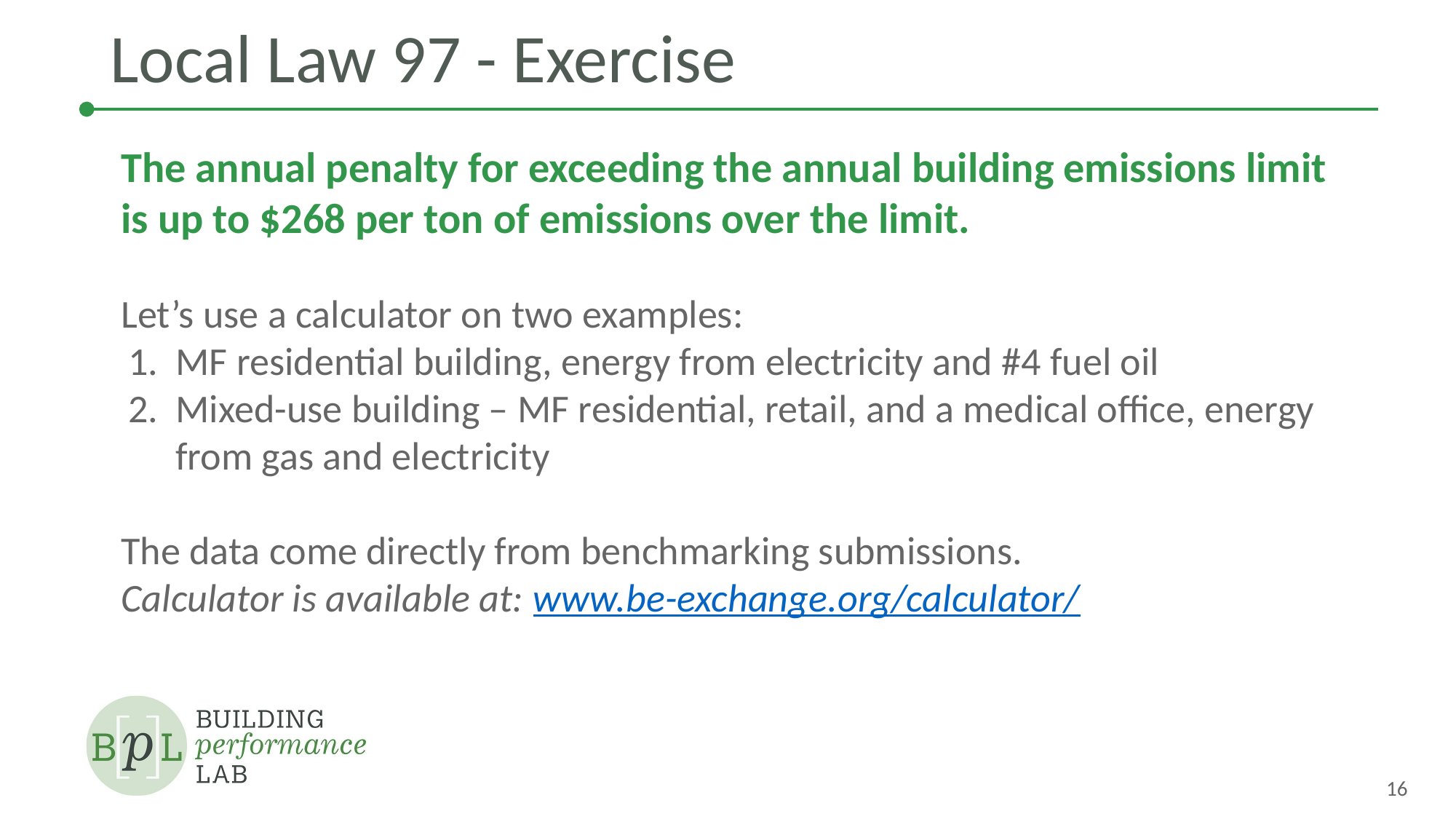

# Local Law 97 - Exercise
The annual penalty for exceeding the annual building emissions limit is up to $268 per ton of emissions over the limit.

Let’s use a calculator on two examples:
MF residential building, energy from electricity and #4 fuel oil
Mixed-use building – MF residential, retail, and a medical office, energy from gas and electricity

The data come directly from benchmarking submissions.
Calculator is available at: www.be-exchange.org/calculator/